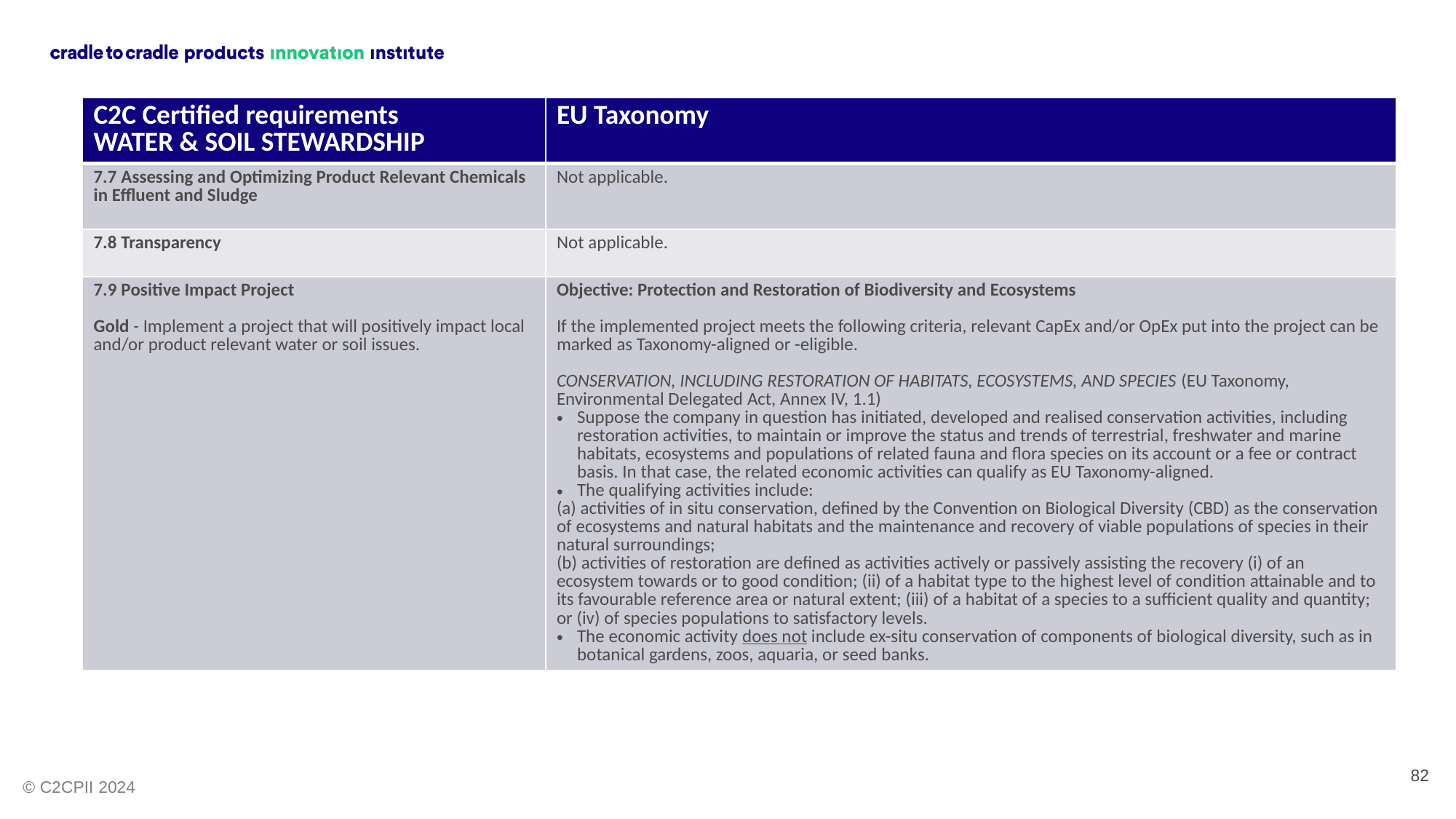

| C2C Certified requirements WATER & SOIL STEWARDSHIP | EU Taxonomy |
| --- | --- |
| 7.7 Assessing and Optimizing Product Relevant Chemicals in Effluent and Sludge | Not applicable. |
| 7.8 Transparency | Not applicable. |
| 7.9 Positive Impact Project Gold - Implement a project that will positively impact local and/or product relevant water or soil issues. | Objective: Protection and Restoration of Biodiversity and Ecosystems If the implemented project meets the following criteria, relevant CapEx and/or OpEx put into the project can be marked as Taxonomy-aligned or -eligible. CONSERVATION, INCLUDING RESTORATION OF HABITATS, ECOSYSTEMS, AND SPECIES (EU Taxonomy, Environmental Delegated Act, Annex IV, 1.1) Suppose the company in question has initiated, developed and realised conservation activities, including restoration activities, to maintain or improve the status and trends of terrestrial, freshwater and marine habitats, ecosystems and populations of related fauna and flora species on its account or a fee or contract basis. In that case, the related economic activities can qualify as EU Taxonomy-aligned. The qualifying activities include: (a) activities of in situ conservation, defined by the Convention on Biological Diversity (CBD) as the conservation of ecosystems and natural habitats and the maintenance and recovery of viable populations of species in their natural surroundings; (b) activities of restoration are defined as activities actively or passively assisting the recovery (i) of an ecosystem towards or to good condition; (ii) of a habitat type to the highest level of condition attainable and to its favourable reference area or natural extent; (iii) of a habitat of a species to a sufficient quality and quantity; or (iv) of species populations to satisfactory levels. The economic activity does not include ex-situ conservation of components of biological diversity, such as in botanical gardens, zoos, aquaria, or seed banks. |
82